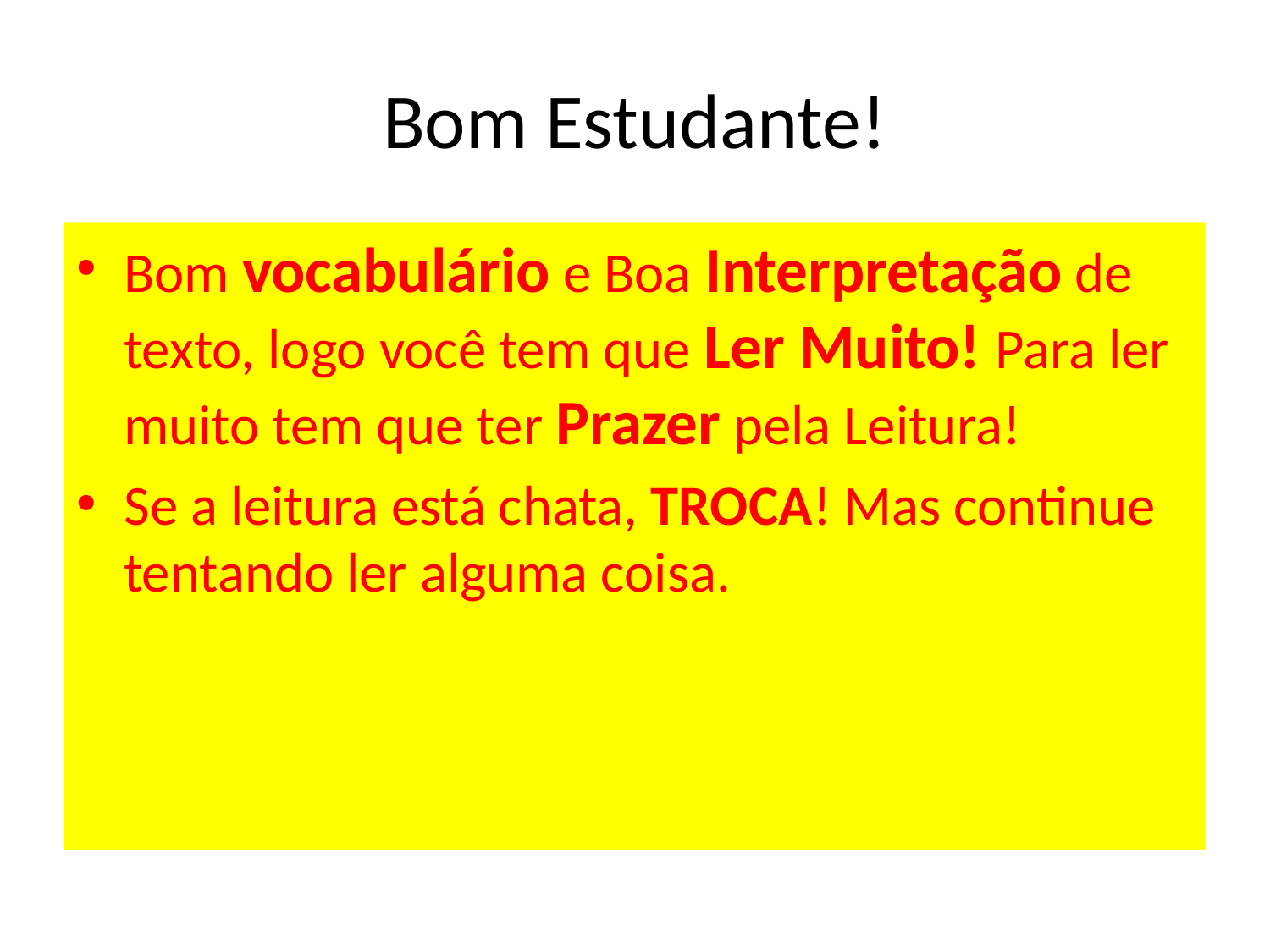

# Bom Estudante!
Bom vocabulário e Boa Interpretação de texto, logo você tem que Ler Muito! Para ler muito tem que ter Prazer pela Leitura!
Se a leitura está chata, TROCA! Mas continue tentando ler alguma coisa.